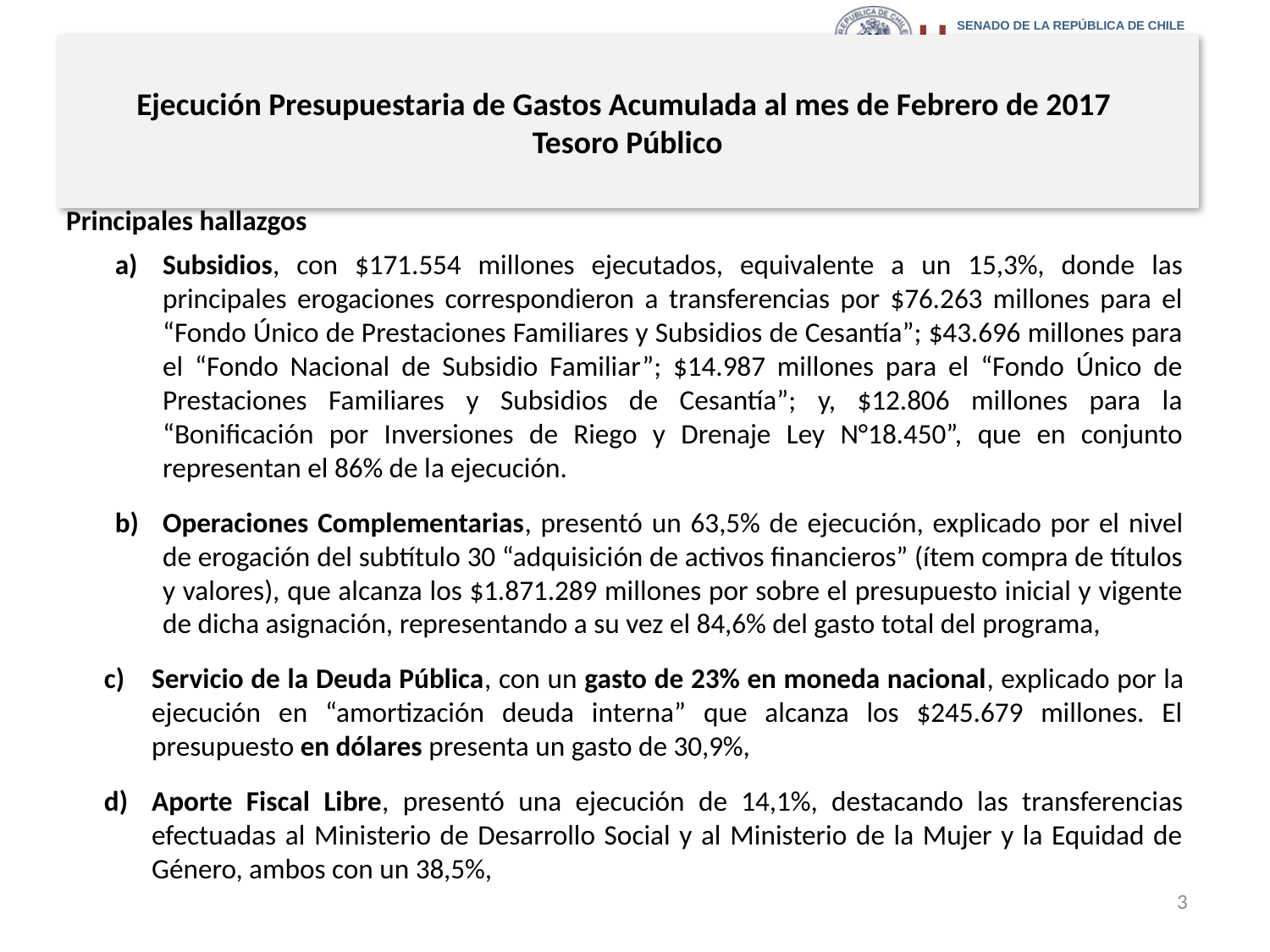

# Ejecución Presupuestaria de Gastos Acumulada al mes de Febrero de 2017 Tesoro Público
Principales hallazgos
Subsidios, con $171.554 millones ejecutados, equivalente a un 15,3%, donde las principales erogaciones correspondieron a transferencias por $76.263 millones para el “Fondo Único de Prestaciones Familiares y Subsidios de Cesantía”; $43.696 millones para el “Fondo Nacional de Subsidio Familiar”; $14.987 millones para el “Fondo Único de Prestaciones Familiares y Subsidios de Cesantía”; y, $12.806 millones para la “Bonificación por Inversiones de Riego y Drenaje Ley N°18.450”, que en conjunto representan el 86% de la ejecución.
Operaciones Complementarias, presentó un 63,5% de ejecución, explicado por el nivel de erogación del subtítulo 30 “adquisición de activos financieros” (ítem compra de títulos y valores), que alcanza los $1.871.289 millones por sobre el presupuesto inicial y vigente de dicha asignación, representando a su vez el 84,6% del gasto total del programa,
Servicio de la Deuda Pública, con un gasto de 23% en moneda nacional, explicado por la ejecución en “amortización deuda interna” que alcanza los $245.679 millones. El presupuesto en dólares presenta un gasto de 30,9%,
Aporte Fiscal Libre, presentó una ejecución de 14,1%, destacando las transferencias efectuadas al Ministerio de Desarrollo Social y al Ministerio de la Mujer y la Equidad de Género, ambos con un 38,5%,

3